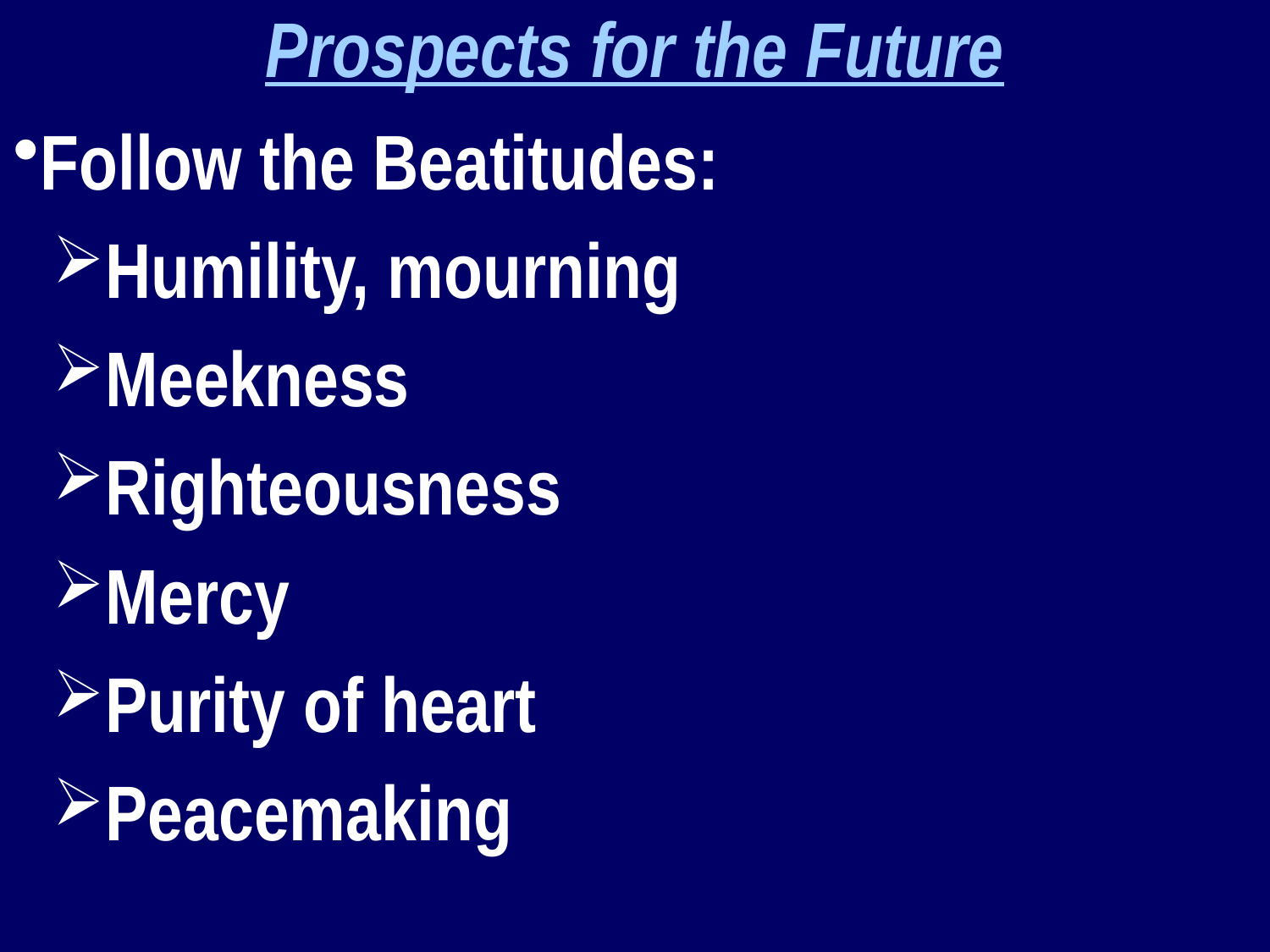

Prospects for the Future
Follow the Beatitudes:
Humility, mourning
Meekness
Righteousness
Mercy
Purity of heart
Peacemaking